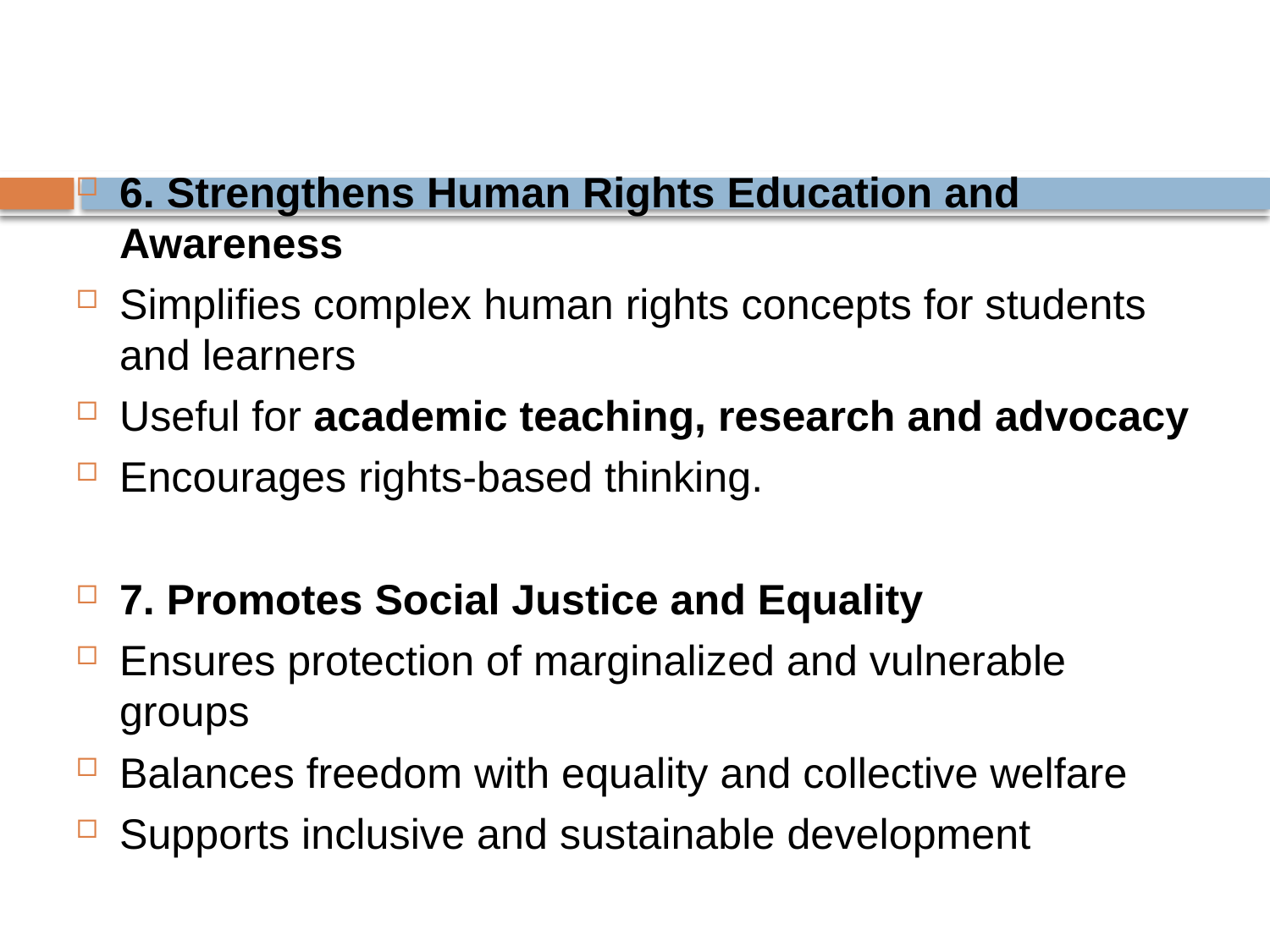

#
6. Strengthens Human Rights Education and Awareness
Simplifies complex human rights concepts for students and learners
Useful for academic teaching, research and advocacy
Encourages rights-based thinking.

7. Promotes Social Justice and Equality
Ensures protection of marginalized and vulnerable groups
Balances freedom with equality and collective welfare
Supports inclusive and sustainable development